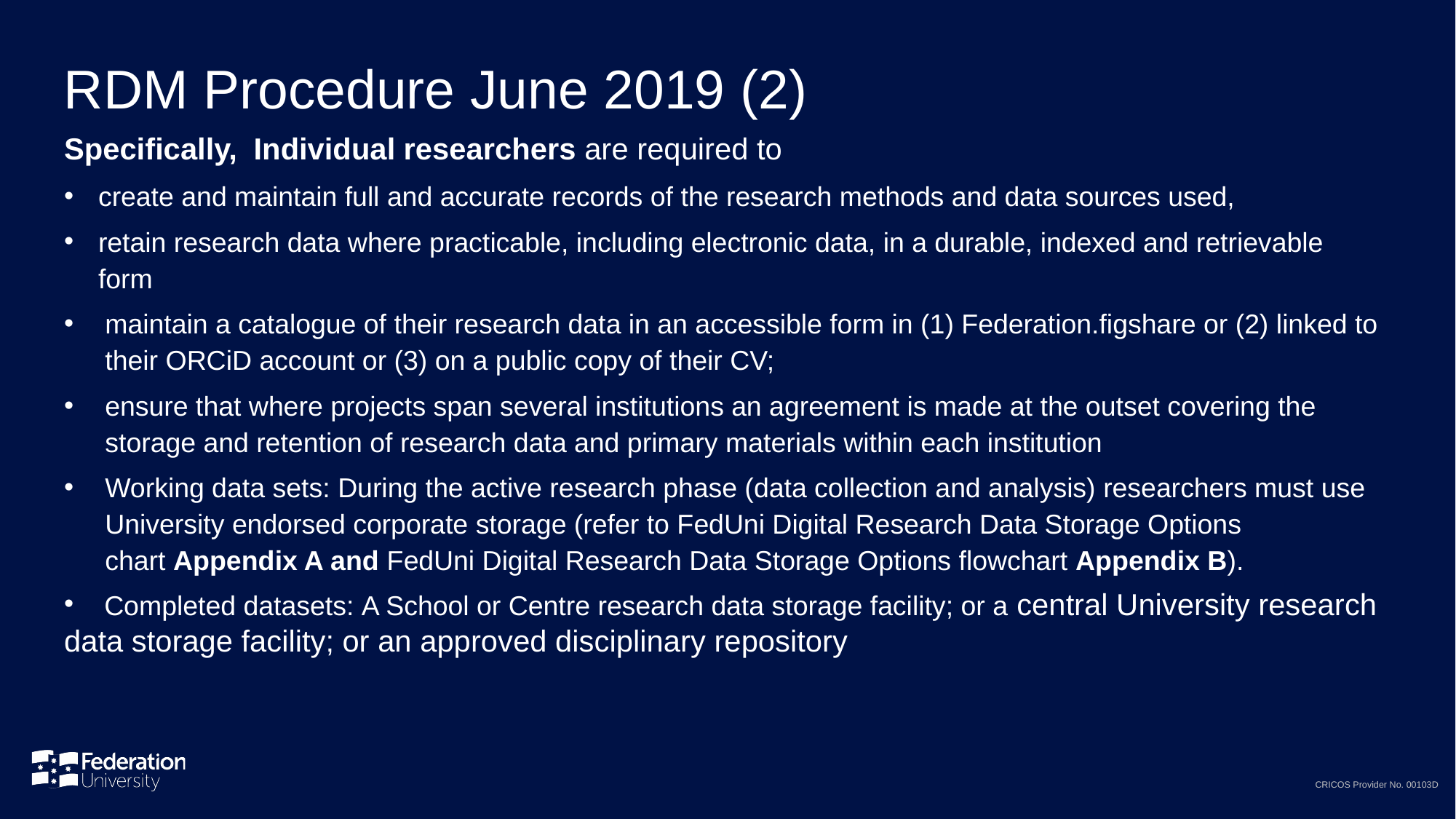

# RDM Procedure June 2019 (2)
Specifically,  Individual researchers are required to
create and maintain full and accurate records of the research methods and data sources used,
retain research data where practicable, including electronic data, in a durable, indexed and retrievable form
maintain a catalogue of their research data in an accessible form in (1) Federation.figshare or (2) linked to their ORCiD account or (3) on a public copy of their CV;
ensure that where projects span several institutions an agreement is made at the outset covering the storage and retention of research data and primary materials within each institution
Working data sets: During the active research phase (data collection and analysis) researchers must use University endorsed corporate storage (refer to FedUni Digital Research Data Storage Options chart Appendix A and FedUni Digital Research Data Storage Options flowchart Appendix B).
    Completed datasets: A School or Centre research data storage facility; or a central University research data storage facility; or an approved disciplinary repository